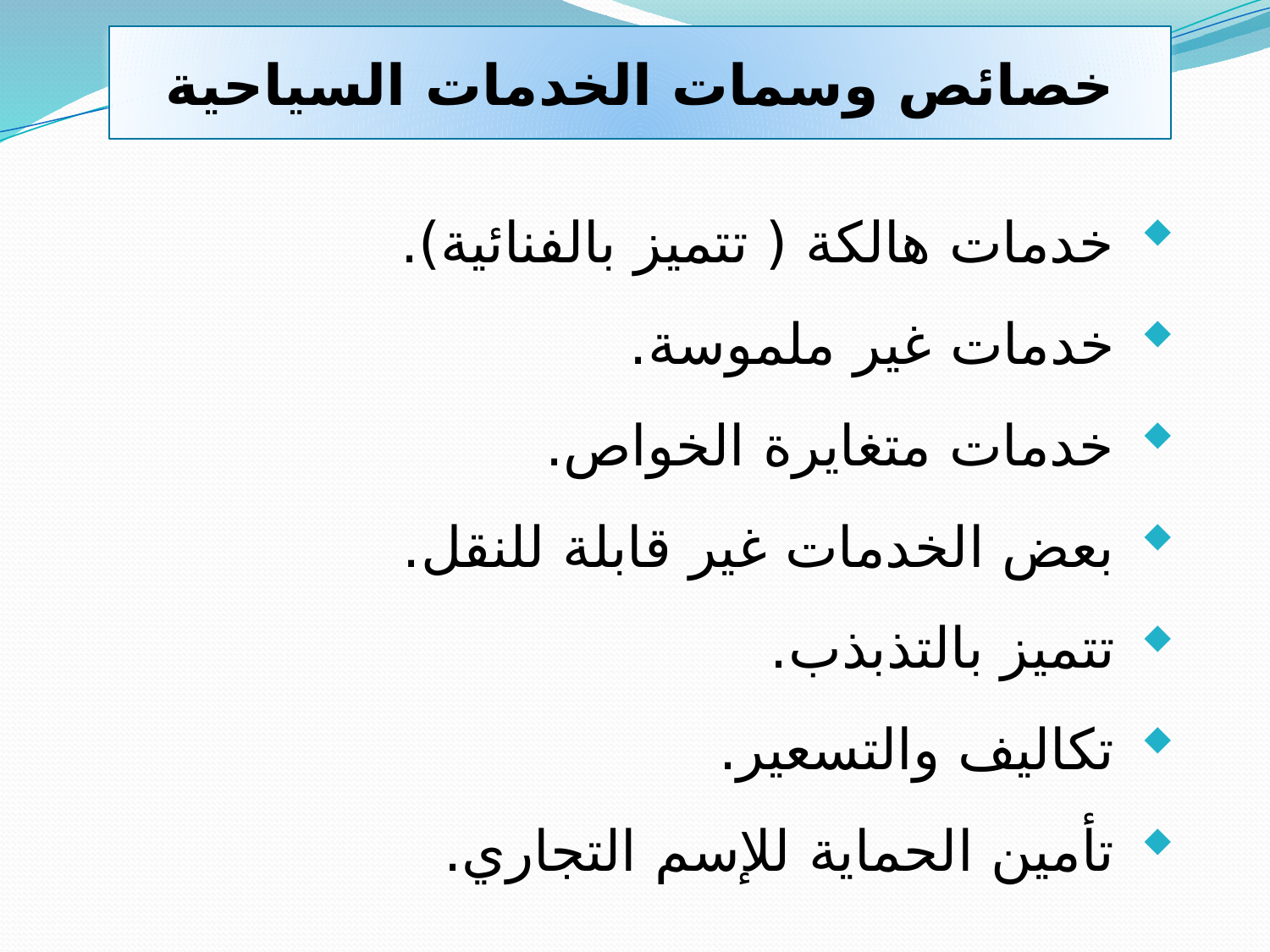

خصائص وسمات الخدمات السياحية
خدمات هالكة ( تتميز بالفنائية).
خدمات غير ملموسة.
خدمات متغايرة الخواص.
بعض الخدمات غير قابلة للنقل.
تتميز بالتذبذب.
تكاليف والتسعير.
تأمين الحماية للإسم التجاري.